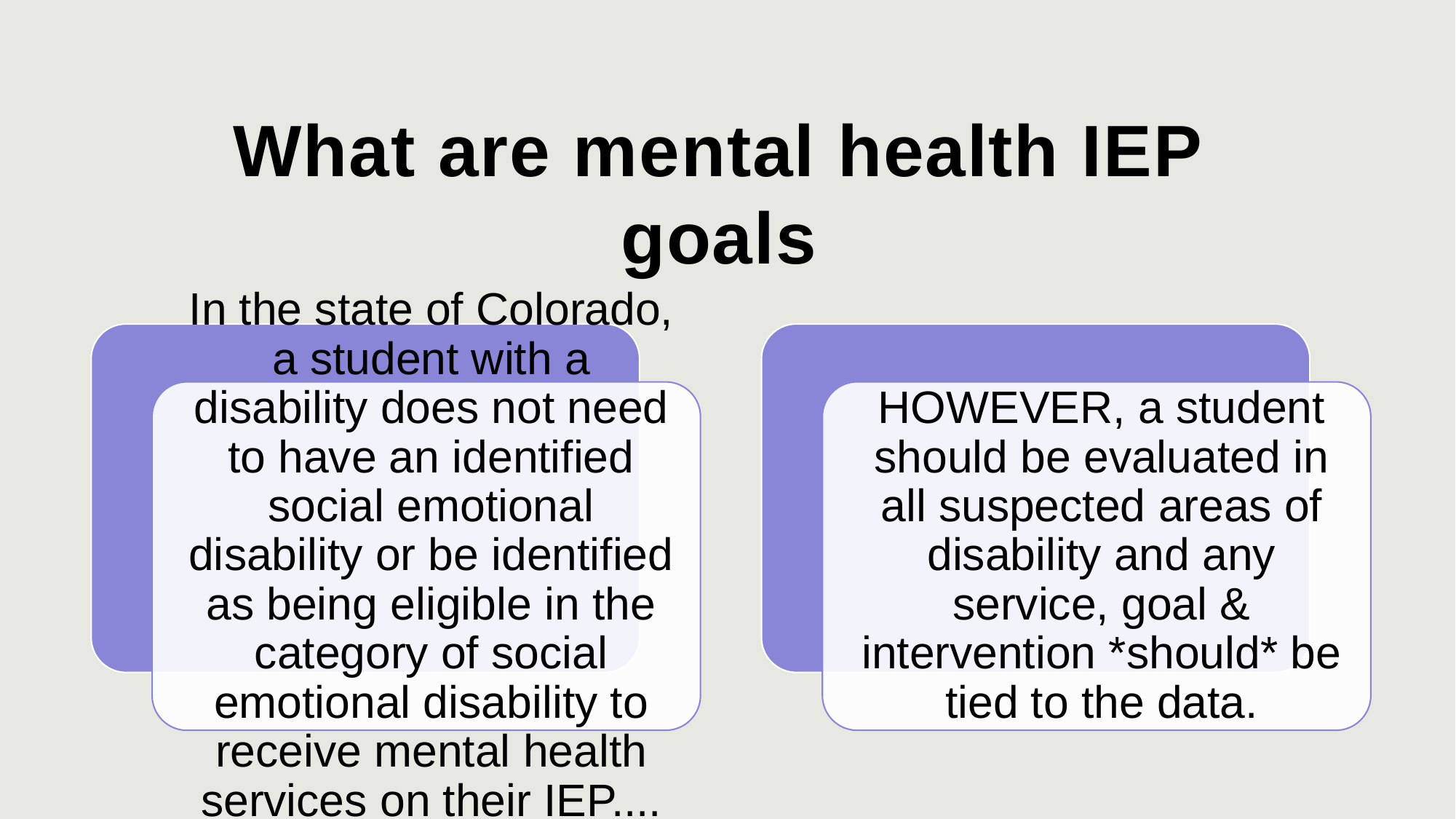

# What are mental health IEP goals
In the state of Colorado, a student with a disability does not need to have an identified social emotional disability or be identified as being eligible in the category of social emotional disability to receive mental health services on their IEP....
HOWEVER, a student should be evaluated in all suspected areas of disability and any service, goal & intervention *should* be tied to the data.